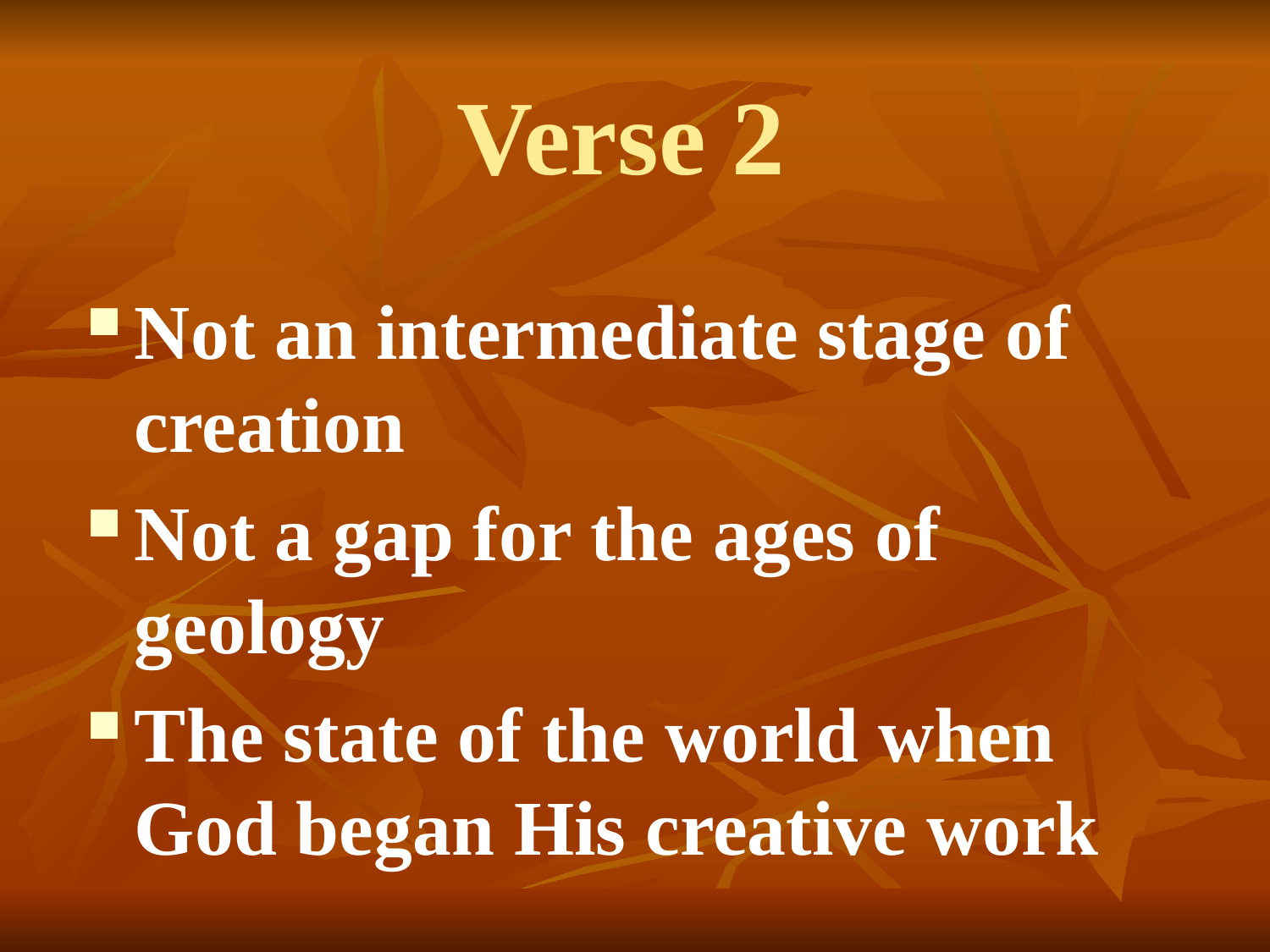

# Verse 2
Not an intermediate stage of creation
Not a gap for the ages of geology
The state of the world when God began His creative work